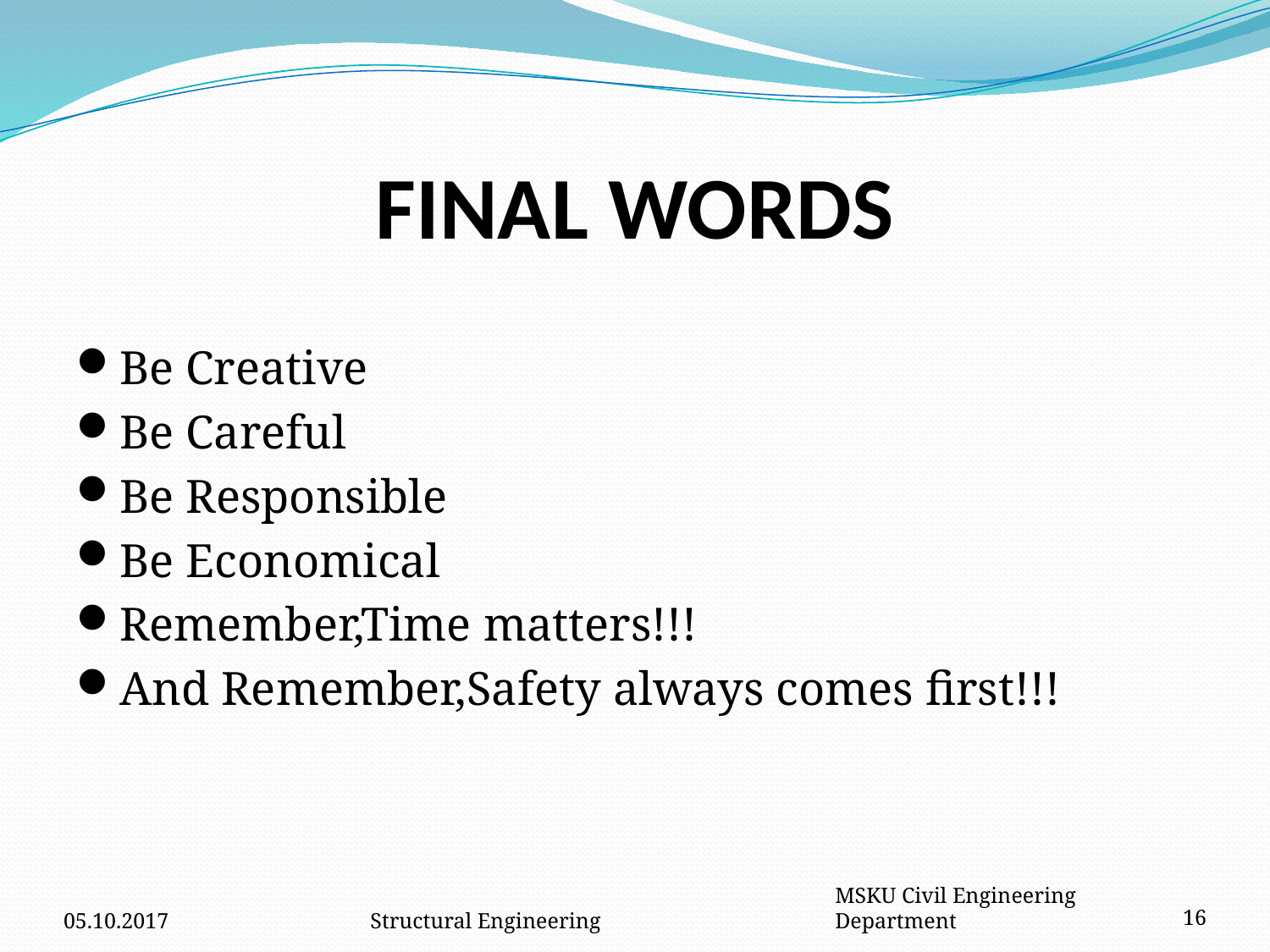

# FINAL WORDS

Be Creative
Be Careful
Be Responsible
Be Economical
Remember,Time matters!!!
And Remember,Safety always comes first!!!
05.10.2017
Structural Engineering
MSKU Civil Engineering Department
16